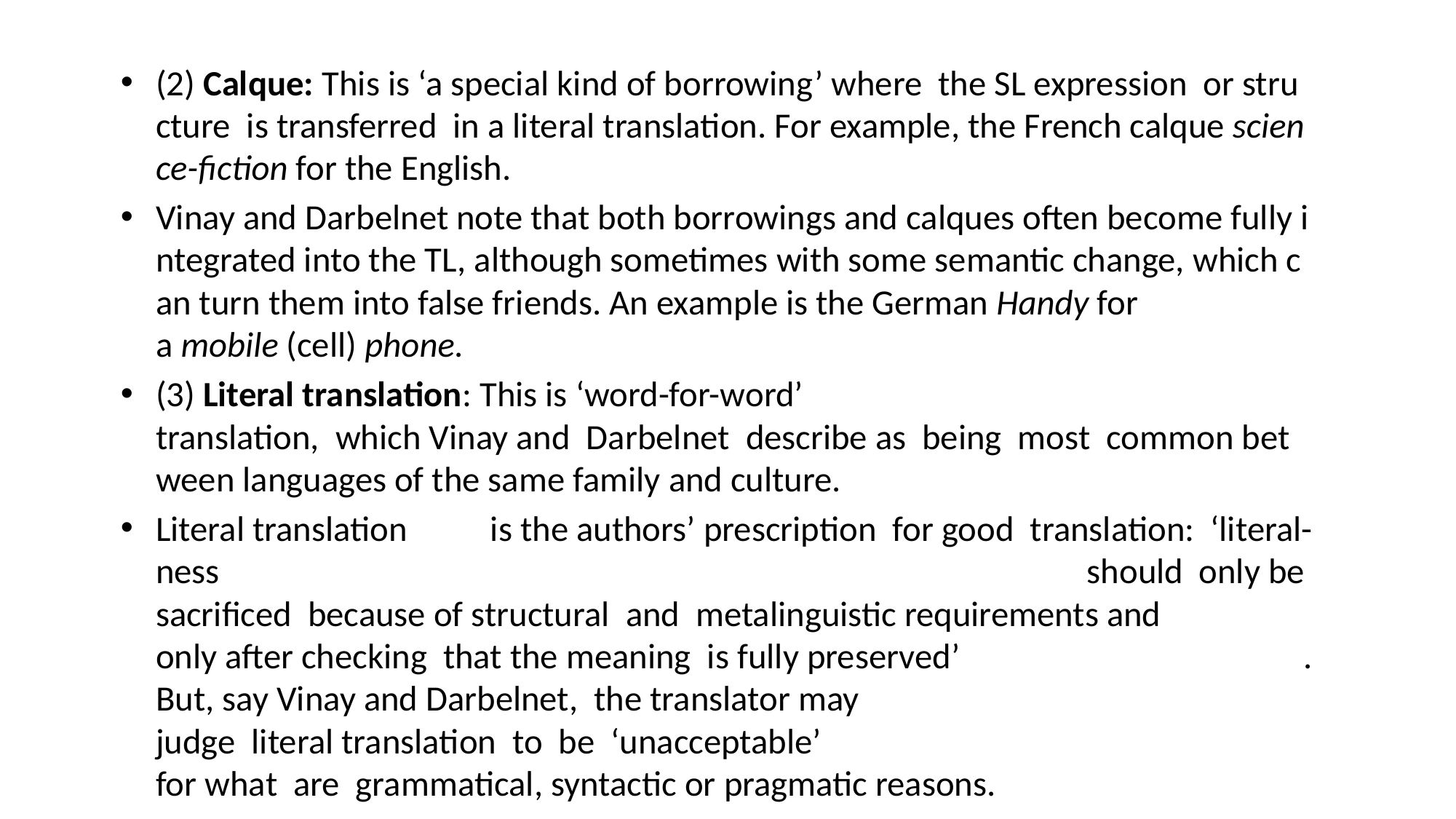

#
(2) Calque: This is ‘a special kind of borrowing’ where  the SL expression  or structure  is transferred  in a literal translation. For example, the French calque science-fiction for the English.
Vinay and Darbelnet note that both borrowings and calques often become fully integrated into the TL, although sometimes with some semantic change, which can turn them into false friends. An example is the German Handy for a mobile (cell) phone.
(3) Literal translation: This is ‘word-for-word’ translation,  which Vinay and  Darbelnet  describe as  being  most  common between languages of the same family and culture.
Literal translation  is the authors’ prescription  for good  translation:  ‘literal- ness should  only be  sacrificed  because of structural  and  metalinguistic requirements and  only after checking  that the meaning  is fully preserved’ . But, say Vinay and Darbelnet,  the translator may judge  literal translation  to  be  ‘unacceptable’   for what  are  grammatical, syntactic or pragmatic reasons.